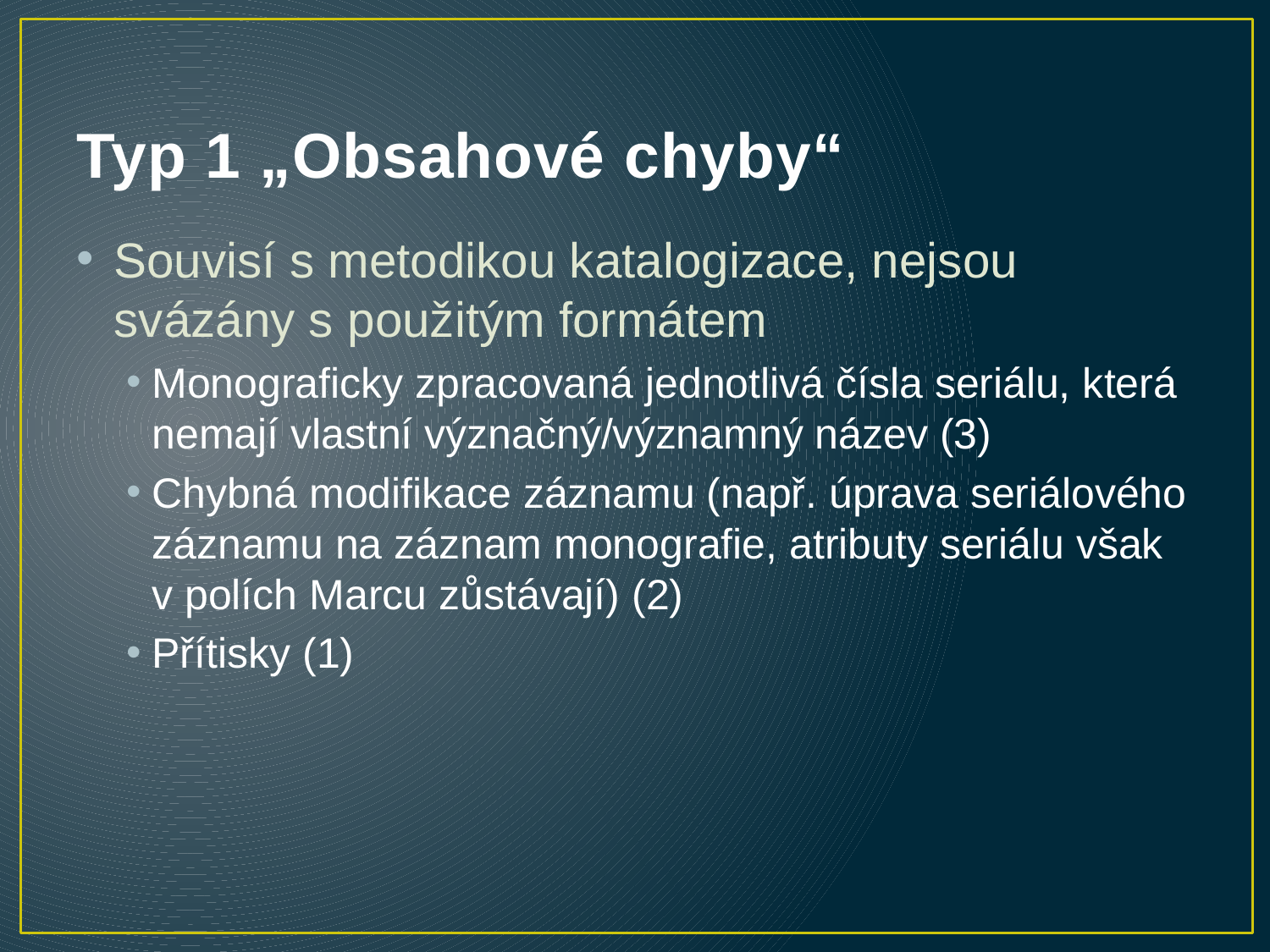

# Typ 1 „Obsahové chyby“
Souvisí s metodikou katalogizace, nejsou svázány s použitým formátem
Monograficky zpracovaná jednotlivá čísla seriálu, která nemají vlastní význačný/významný název (3)
Chybná modifikace záznamu (např. úprava seriálového záznamu na záznam monografie, atributy seriálu však v polích Marcu zůstávají) (2)
Přítisky (1)